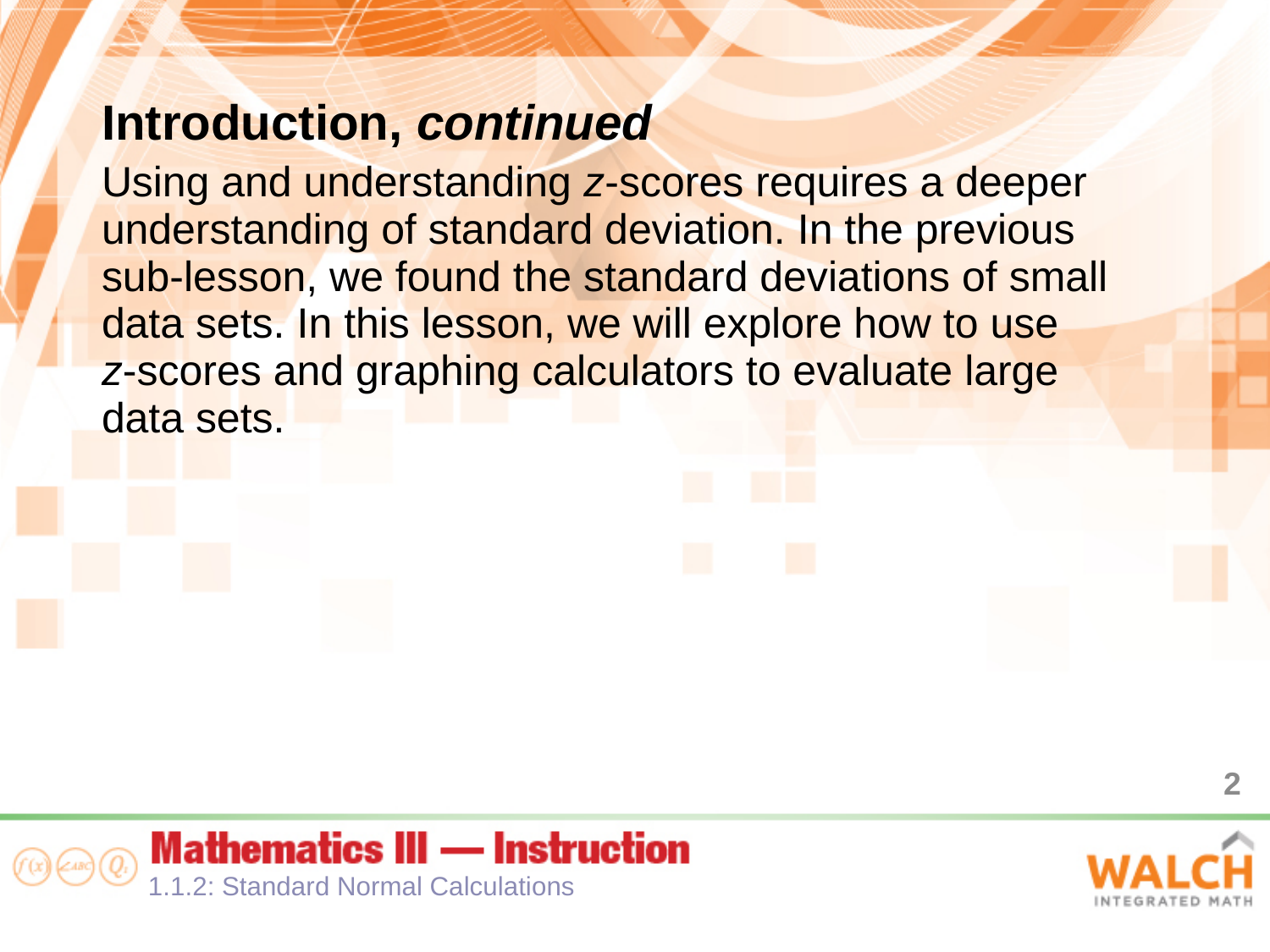

Introduction, continued
Using and understanding z-scores requires a deeper understanding of standard deviation. In the previous sub-lesson, we found the standard deviations of small data sets. In this lesson, we will explore how to use
z-scores and graphing calculators to evaluate large
data sets.
2
1.1.2: Standard Normal Calculations